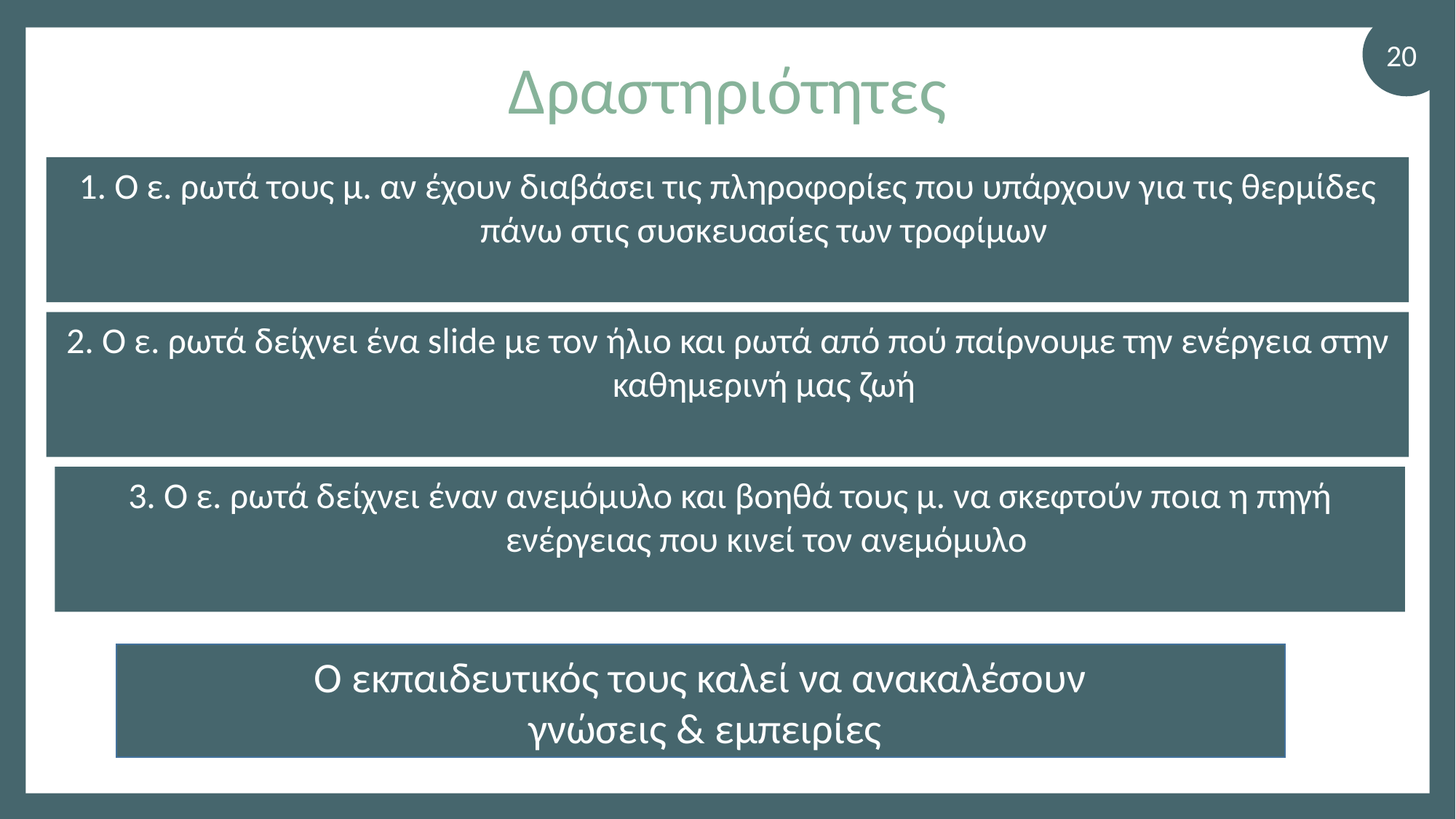

20
# Δραστηριότητες
1. Ο ε. ρωτά τους μ. αν έχουν διαβάσει τις πληροφορίες που υπάρχουν για τις θερμίδες πάνω στις συσκευασίες των τροφίμων
2. Ο ε. ρωτά δείχνει ένα slide με τον ήλιο και ρωτά από πού παίρνουμε την ενέργεια στην καθημερινή μας ζωή
3. Ο ε. ρωτά δείχνει έναν ανεμόμυλο και βοηθά τους μ. να σκεφτούν ποια η πηγή ενέργειας που κινεί τον ανεμόμυλο
Ο εκπαιδευτικός τους καλεί να ανακαλέσουν
 γνώσεις & εμπειρίες